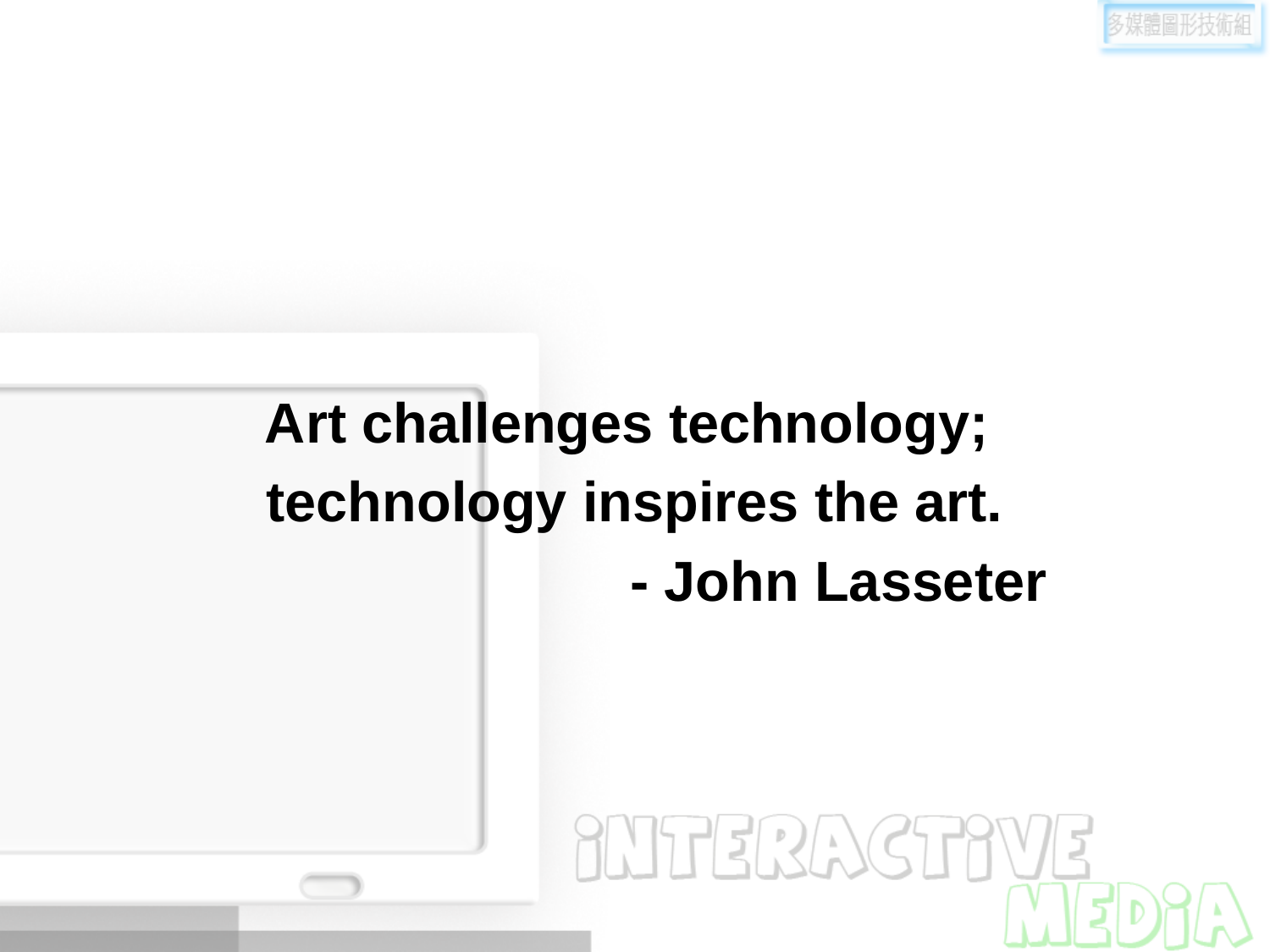

#

Art challenges technology;
technology inspires the art.
                          - John Lasseter